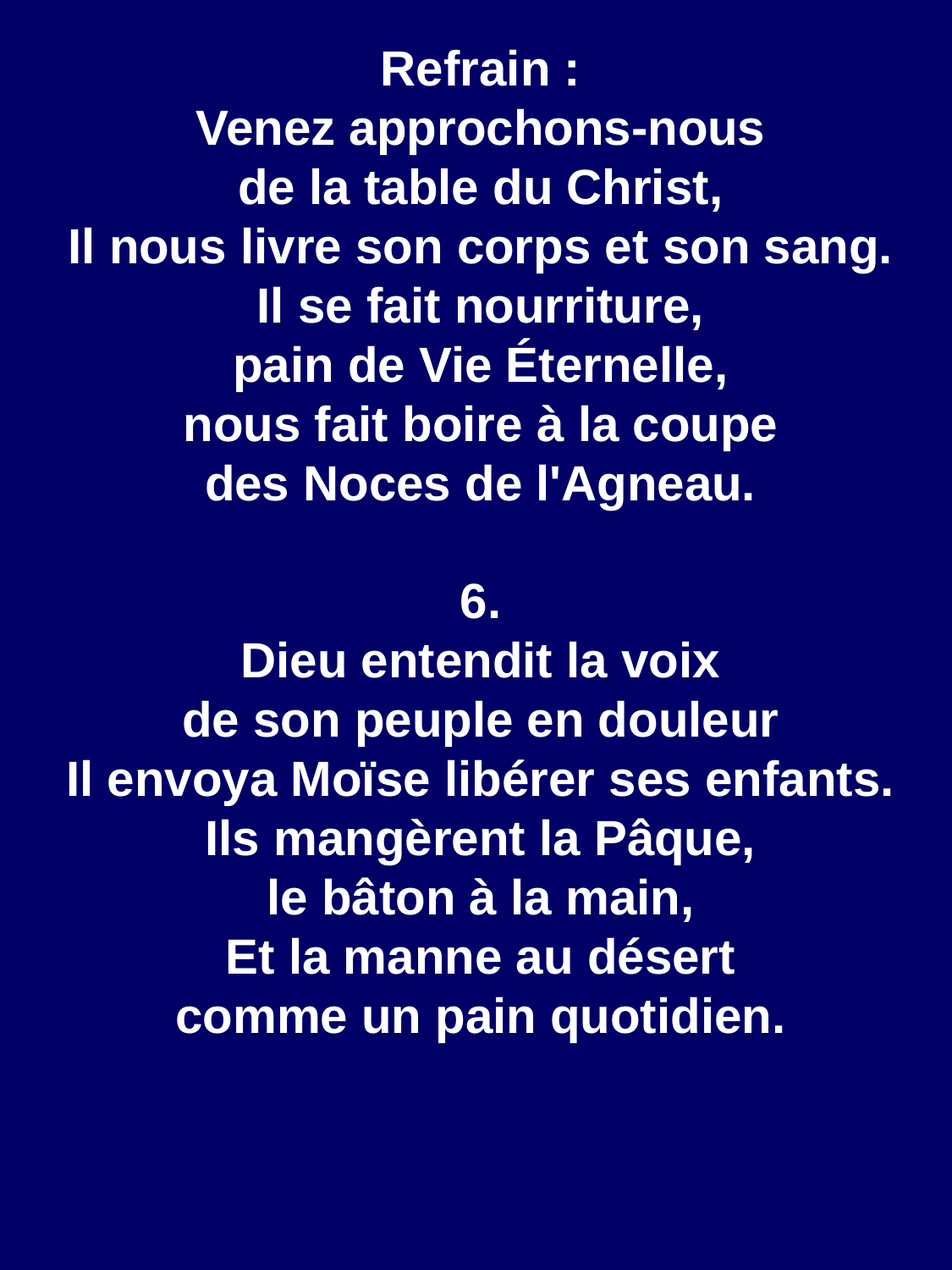

Refrain :
Venez approchons-nous
de la table du Christ,
Il nous livre son corps et son sang.
Il se fait nourriture,
pain de Vie Éternelle,
nous fait boire à la coupe
des Noces de l'Agneau.

6.
Dieu entendit la voix
de son peuple en douleur
Il envoya Moïse libérer ses enfants.
Ils mangèrent la Pâque,
le bâton à la main,
Et la manne au désert
comme un pain quotidien.